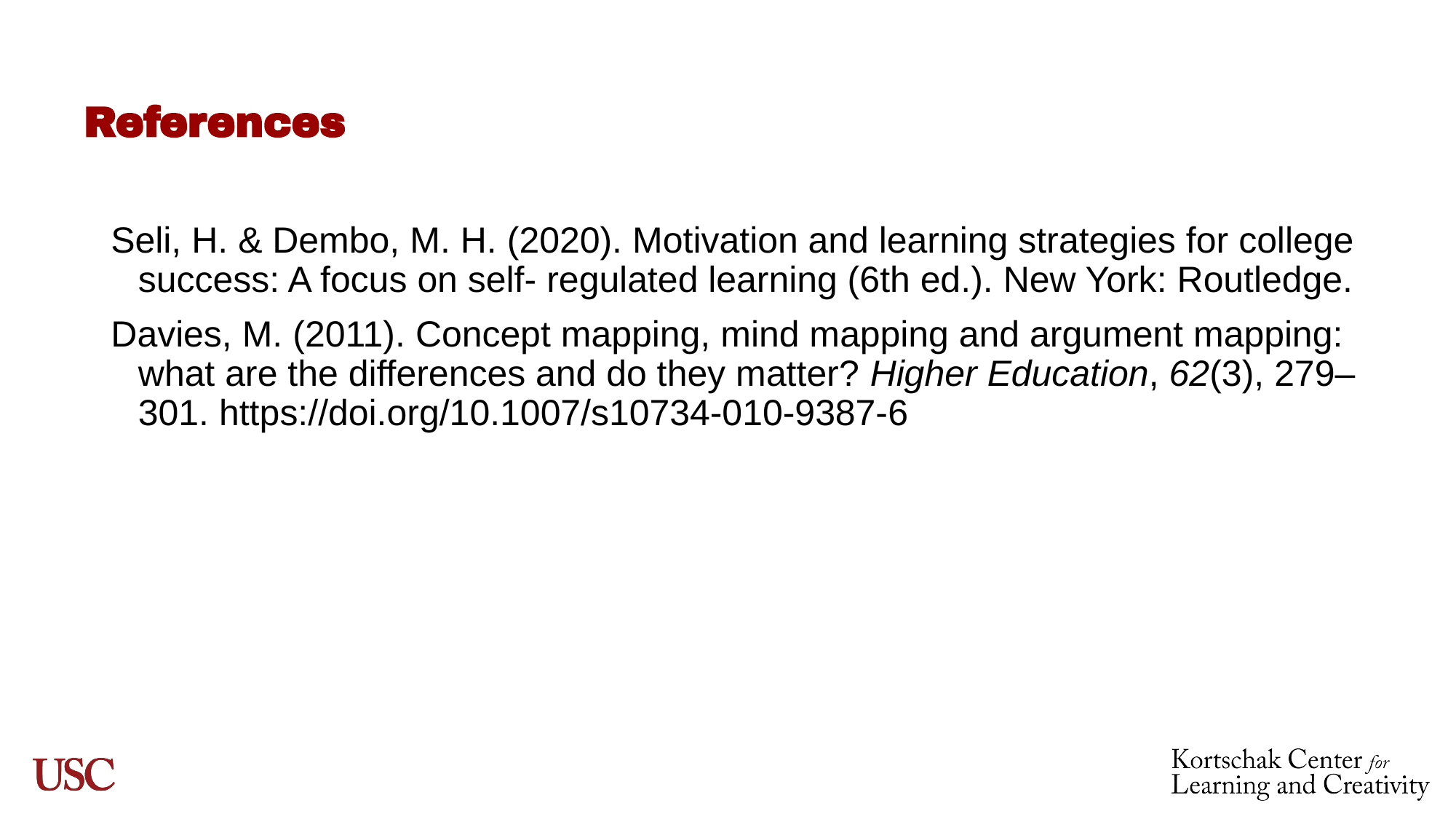

# References
Seli, H. & Dembo, M. H. (2020). Motivation and learning strategies for college success: A focus on self- regulated learning (6th ed.). New York: Routledge.
Davies, M. (2011). Concept mapping, mind mapping and argument mapping: what are the differences and do they matter? Higher Education, 62(3), 279–301. https://doi.org/10.1007/s10734-010-9387-6